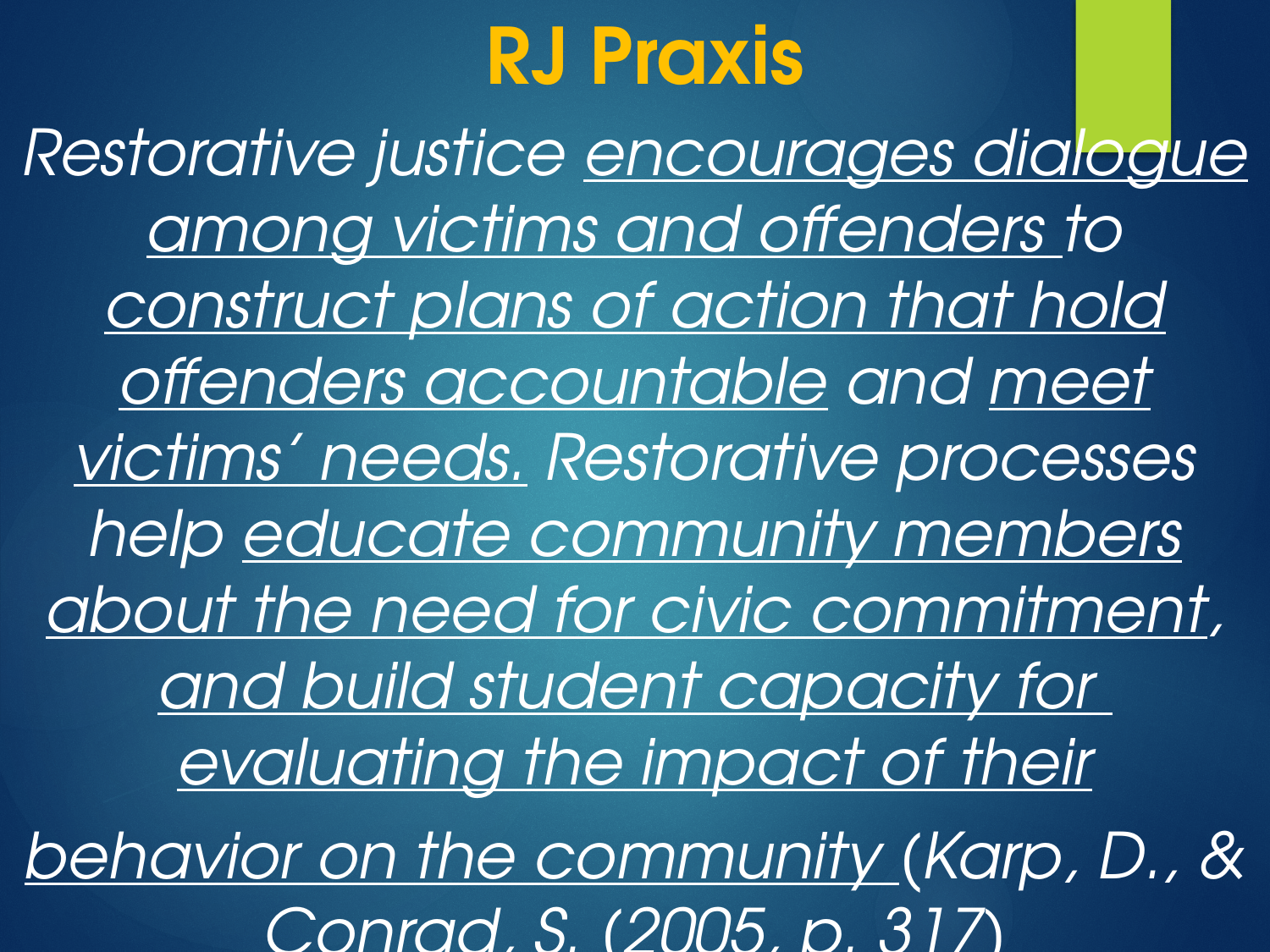

# RJ Praxis
Restorative justice encourages dialogue among victims and offenders to construct plans of action that hold offenders accountable and meet victims’ needs. Restorative processes help educate community members about the need for civic commitment, and build student capacity for  evaluating the impact of their
behavior on the community (Karp, D., & Conrad, S. (2005, p. 317)